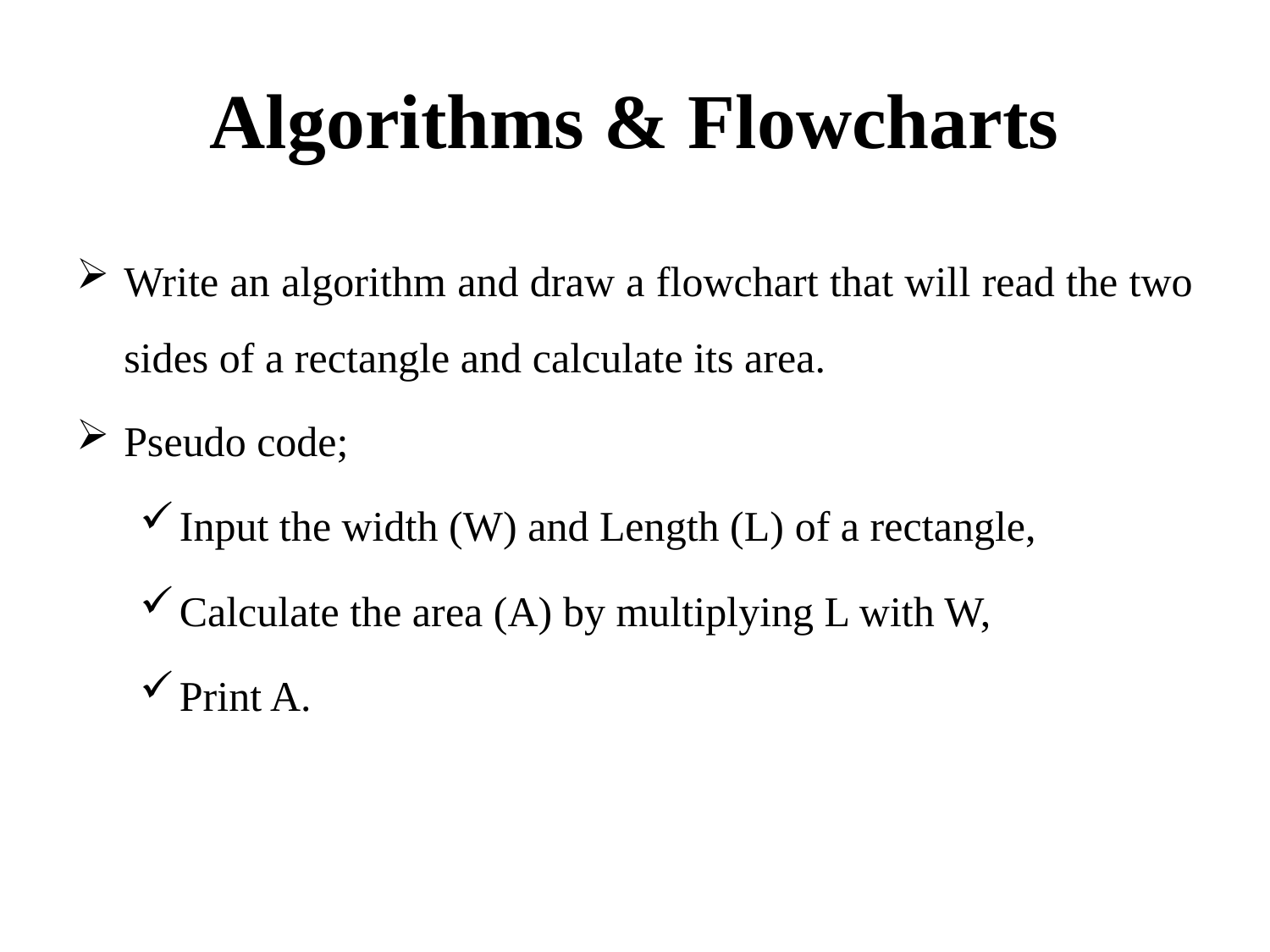

# Algorithms & Flowcharts
Write an algorithm and draw a flowchart that will read the two sides of a rectangle and calculate its area.
Pseudo code;
Input the width (W) and Length (L) of a rectangle,
Calculate the area (A) by multiplying L with W,
Print A.